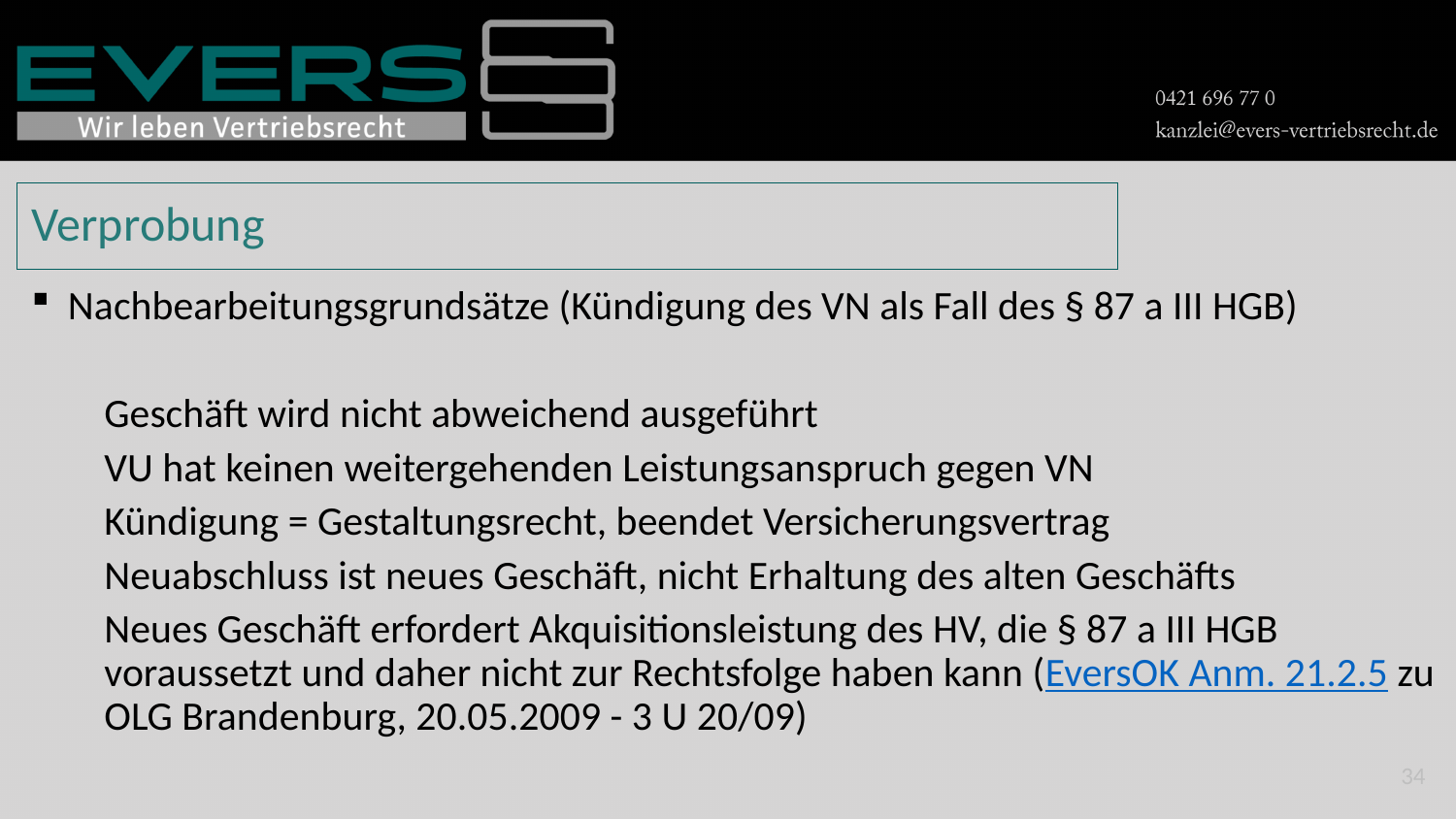

# Verprobung
Nachbearbeitungsgrundsätze (Kündigung des VN als Fall des § 87 a III HGB)

Geschäft wird nicht abweichend ausgeführt
VU hat keinen weitergehenden Leistungsanspruch gegen VN
Kündigung = Gestaltungsrecht, beendet Versicherungsvertrag
Neuabschluss ist neues Geschäft, nicht Erhaltung des alten Geschäfts
Neues Geschäft erfordert Akquisitionsleistung des HV, die § 87 a III HGB voraussetzt und daher nicht zur Rechtsfolge haben kann (EversOK Anm. 21.2.5 zu OLG Brandenburg, 20.05.2009 - 3 U 20/09)

34